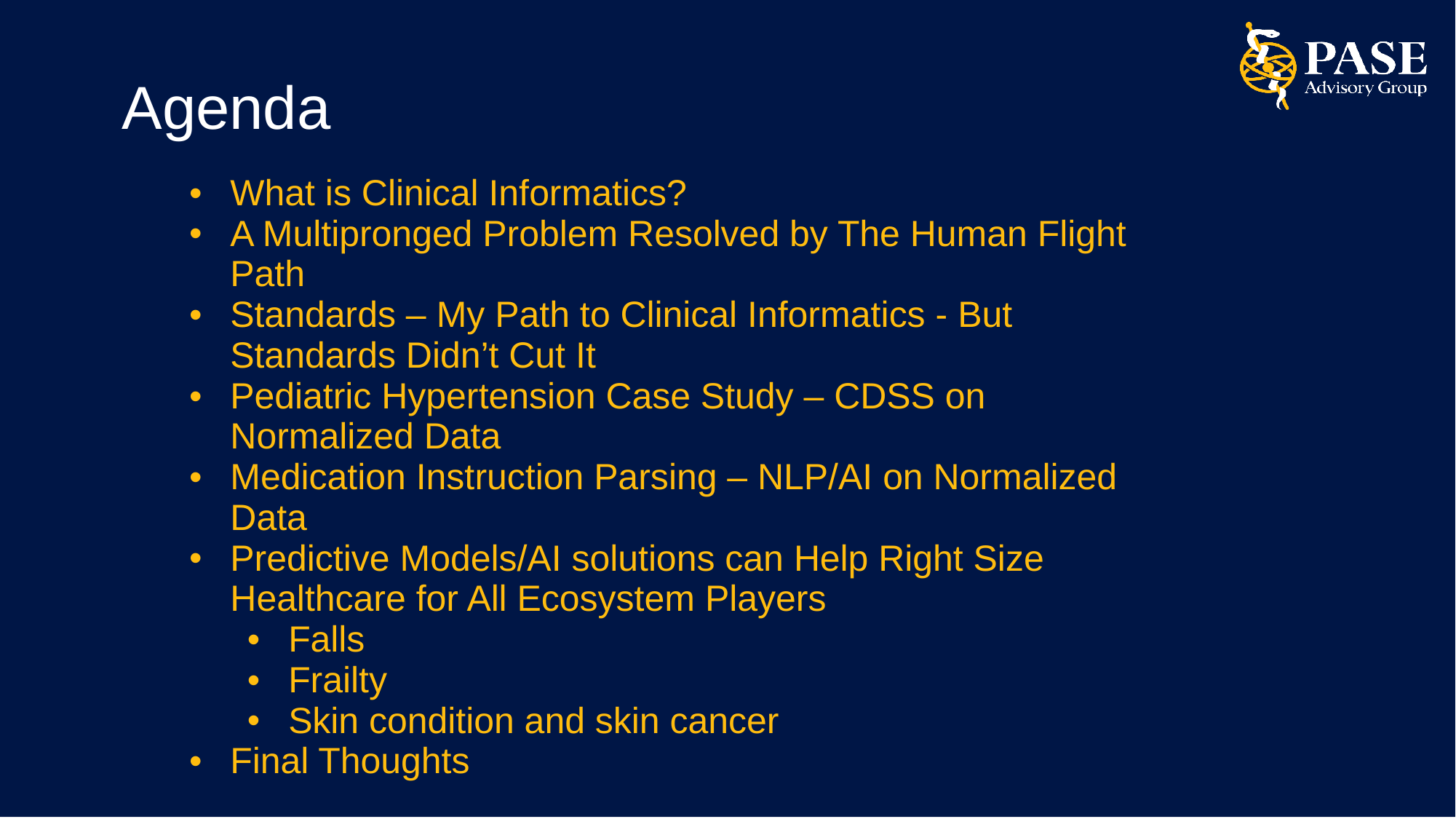

# Agenda
| What is Clinical Informatics? A Multipronged Problem Resolved by The Human Flight Path Standards – My Path to Clinical Informatics - But Standards Didn’t Cut It Pediatric Hypertension Case Study – CDSS on Normalized Data Medication Instruction Parsing – NLP/AI on Normalized Data Predictive Models/AI solutions can Help Right Size Healthcare for All Ecosystem Players Falls Frailty Skin condition and skin cancer Final Thoughts |
| --- |
|  |
|  |
|  |
|  |
|  |
|  |
|  |